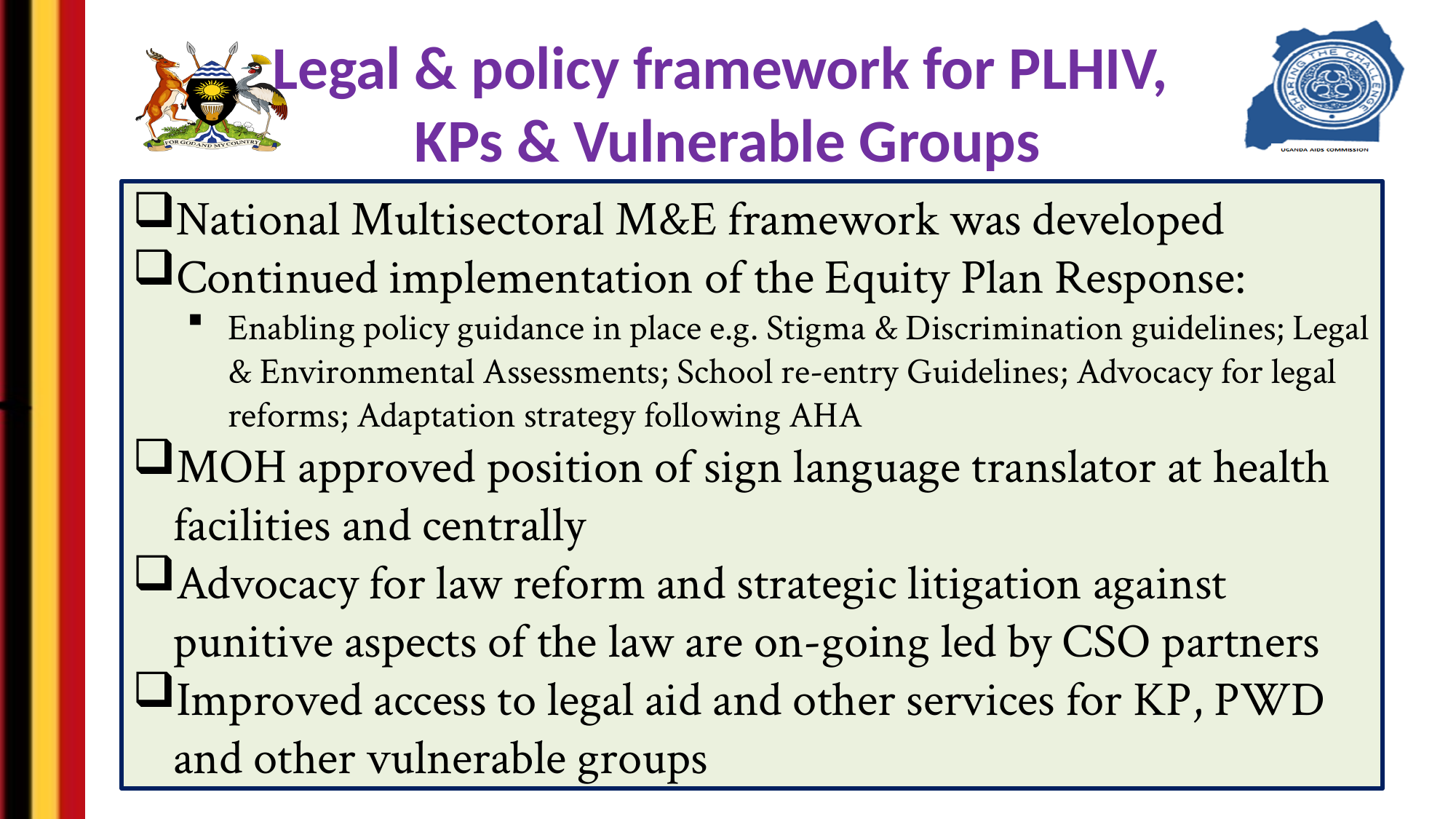

# Legal & policy framework for PLHIV, KPs & Vulnerable Groups
National Multisectoral M&E framework was developed
Continued implementation of the Equity Plan Response:
Enabling policy guidance in place e.g. Stigma & Discrimination guidelines; Legal & Environmental Assessments; School re-entry Guidelines; Advocacy for legal  reforms; Adaptation strategy following AHA
MOH approved position of sign language translator at health facilities and centrally
Advocacy for law reform and strategic litigation against punitive aspects of the law are on-going led by CSO partners
Improved access to legal aid and other services for KP, PWD and other vulnerable groups